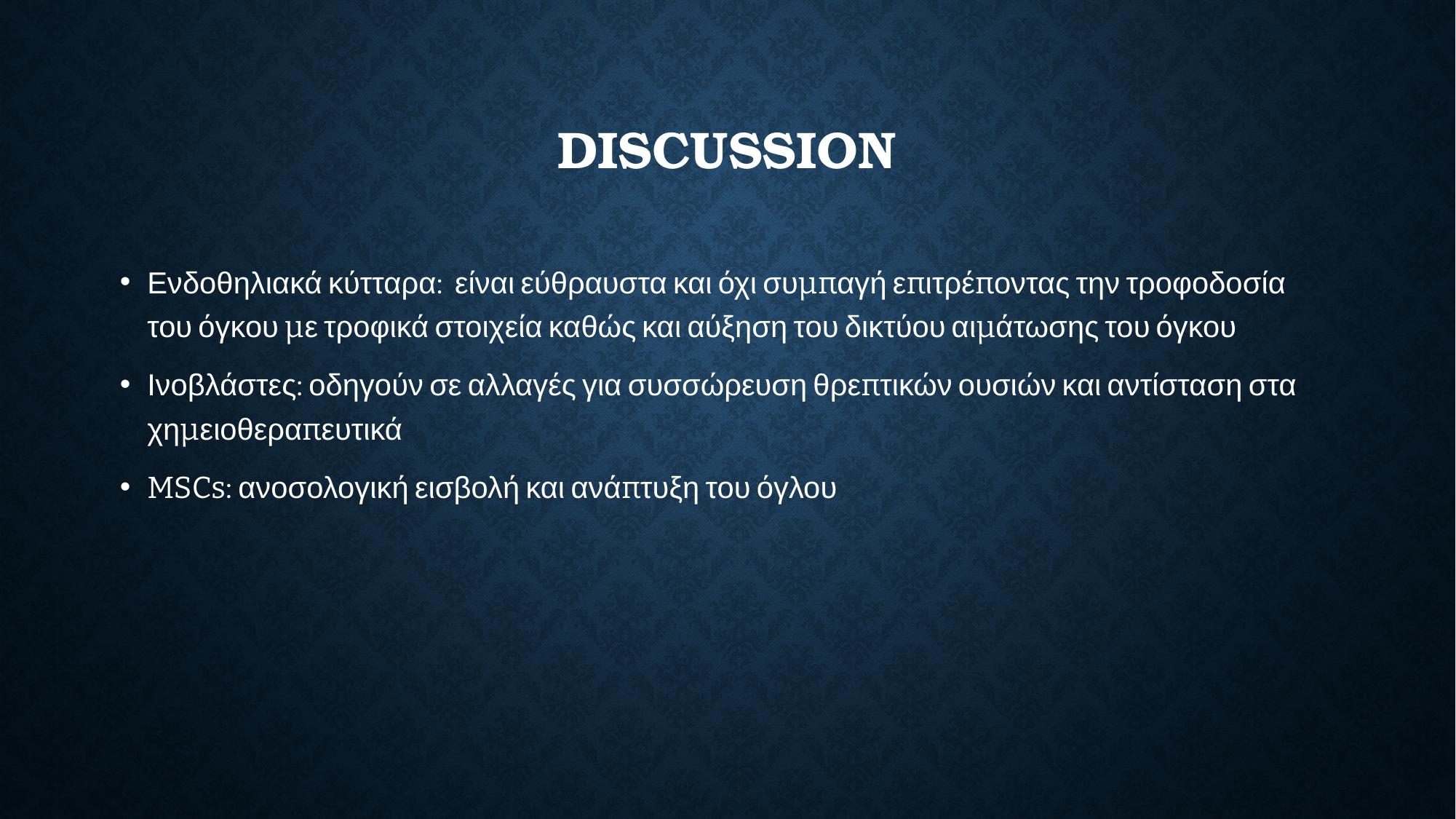

# Discussion
Ενδοθηλιακά κύτταρα:  είναι εύθραυστα και όχι συμπαγή επιτρέποντας την τροφοδοσία του όγκου με τροφικά στοιχεία καθώς και αύξηση του δικτύου αιμάτωσης του όγκου
Ινοβλάστες: οδηγούν σε αλλαγές για συσσώρευση θρεπτικών ουσιών και αντίσταση στα χημειοθεραπευτικά
MSCs: ανοσολογική εισβολή και ανάπτυξη του όγλου